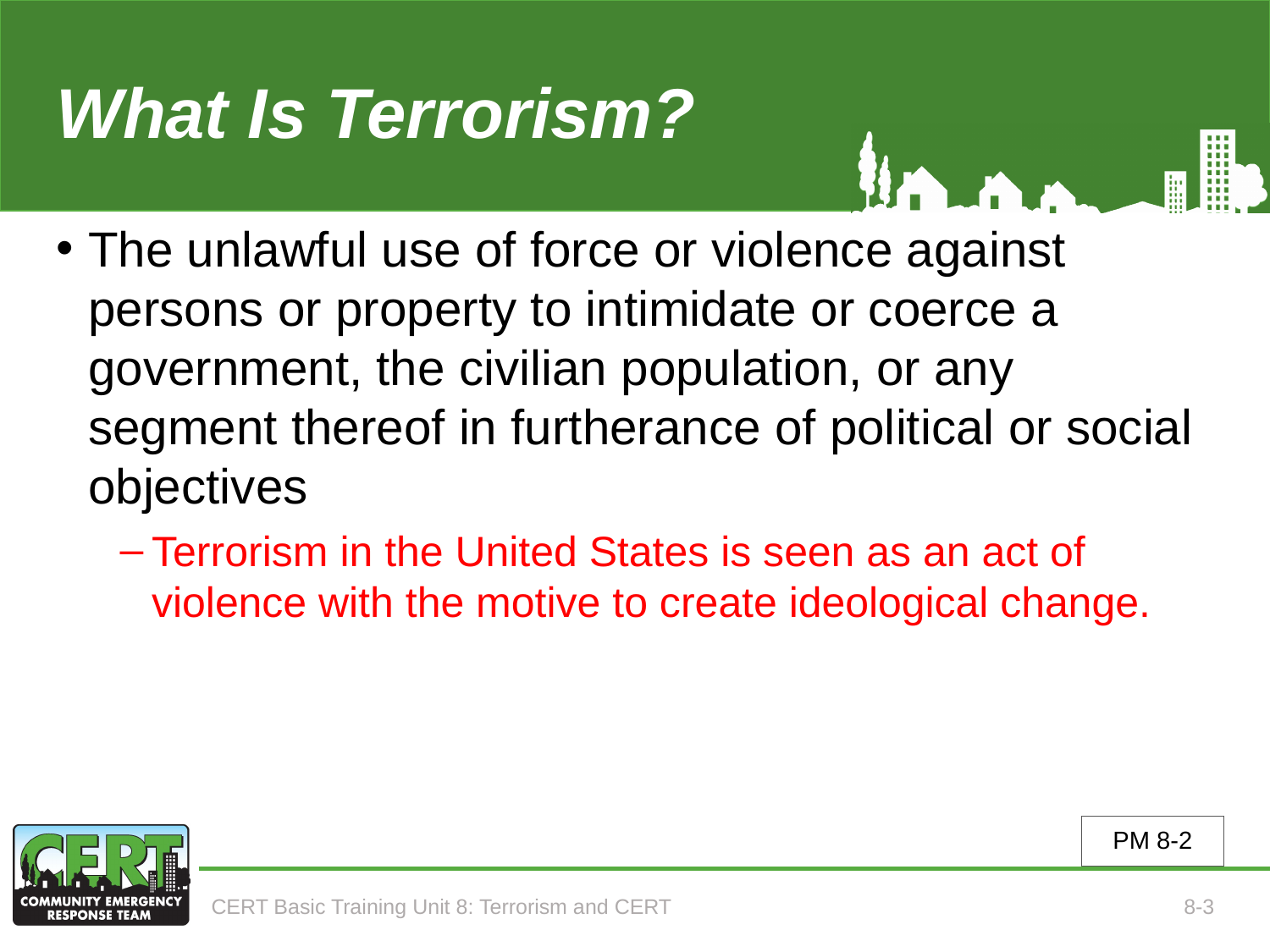

# What Is Terrorism?
The unlawful use of force or violence against persons or property to intimidate or coerce a government, the civilian population, or any  segment thereof in furtherance of political or social objectives
Terrorism in the United States is seen as an act of violence with the motive to create ideological change.
PM 8-2
CERT Basic Training Unit 8: Terrorism and CERT
8-3